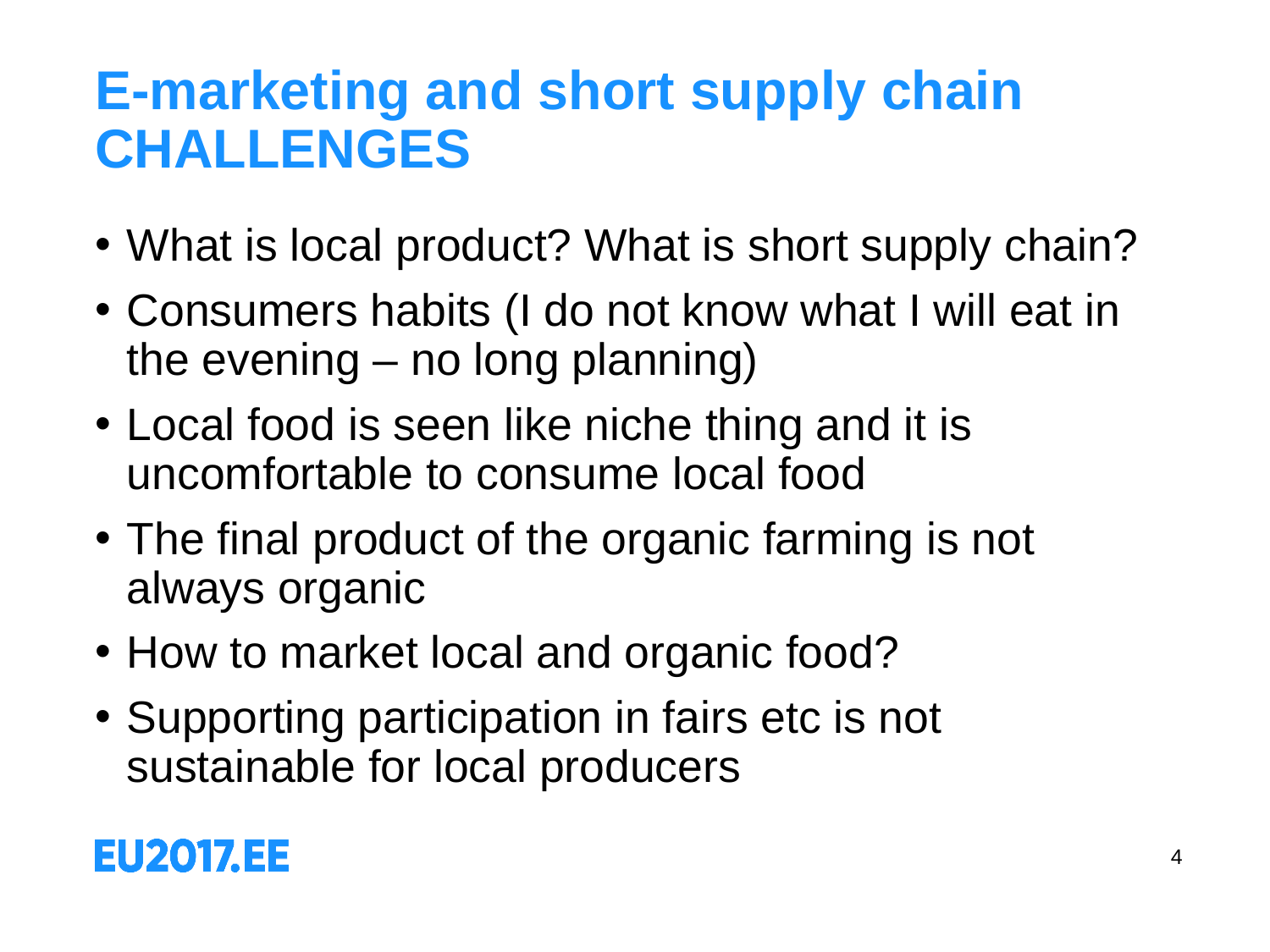

# E-marketing and short supply chain CHALLENGES
What is local product? What is short supply chain?
Consumers habits (I do not know what I will eat in the evening – no long planning)
Local food is seen like niche thing and it is uncomfortable to consume local food
The final product of the organic farming is not always organic
How to market local and organic food?
Supporting participation in fairs etc is not sustainable for local producers